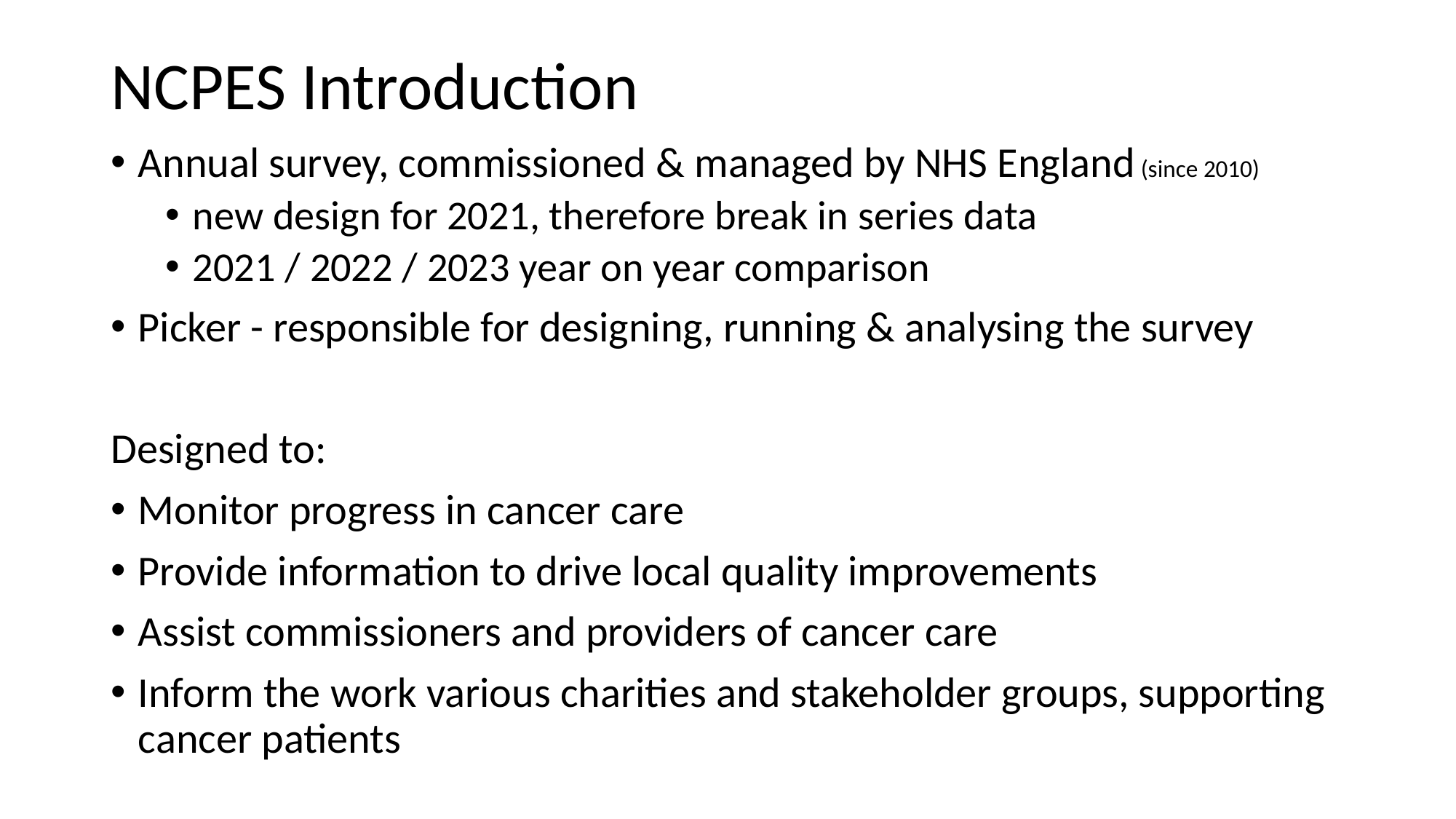

# NCPES Introduction
Annual survey, commissioned & managed by NHS England (since 2010)
new design for 2021, therefore break in series data
2021 / 2022 / 2023 year on year comparison
Picker - responsible for designing, running & analysing the survey

Designed to:
Monitor progress in cancer care
Provide information to drive local quality improvements
Assist commissioners and providers of cancer care
Inform the work various charities and stakeholder groups, supporting cancer patients